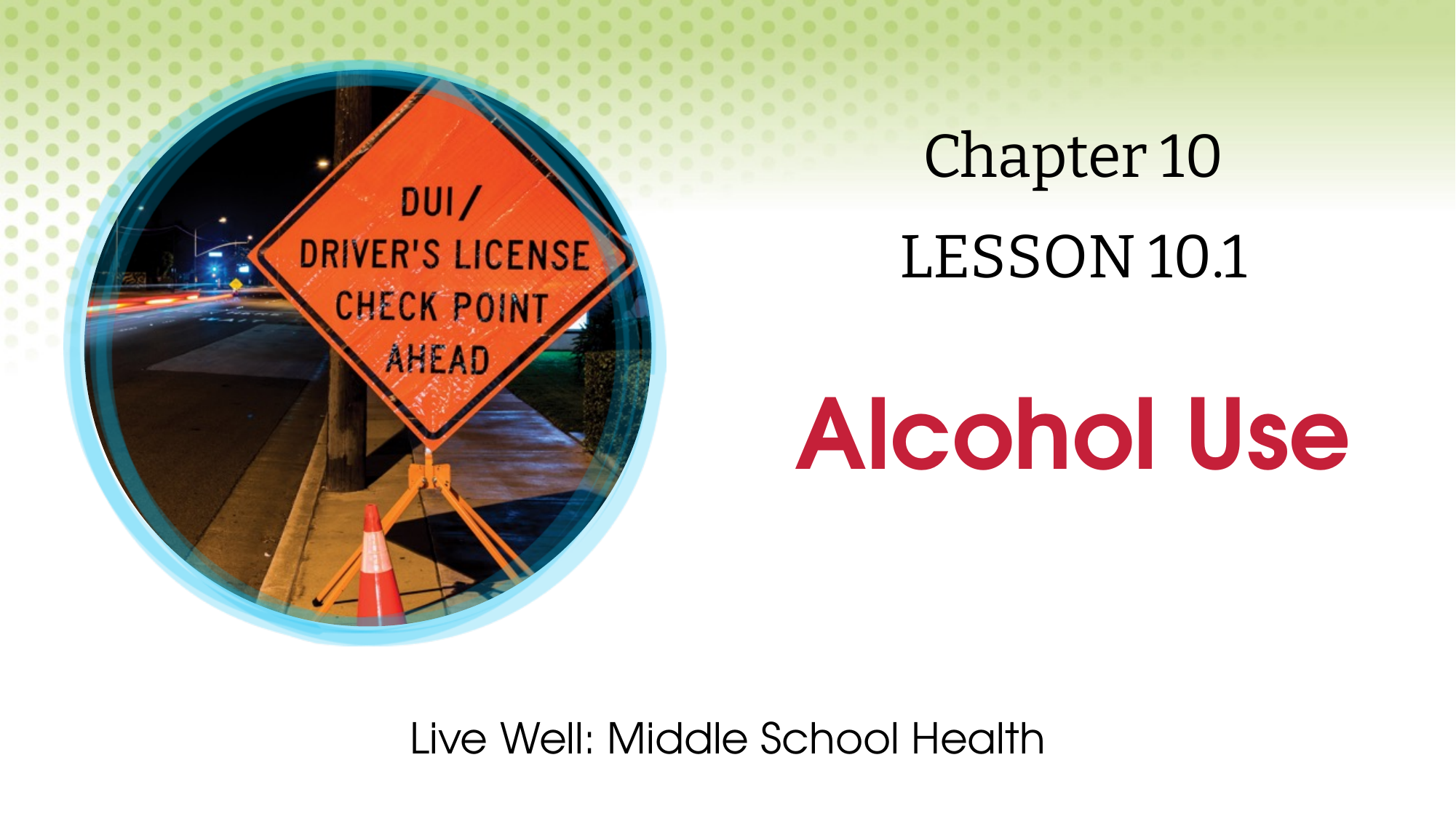

Chapter 10
LESSON 10.1
# Alcohol Use
Live Well: Middle School Health